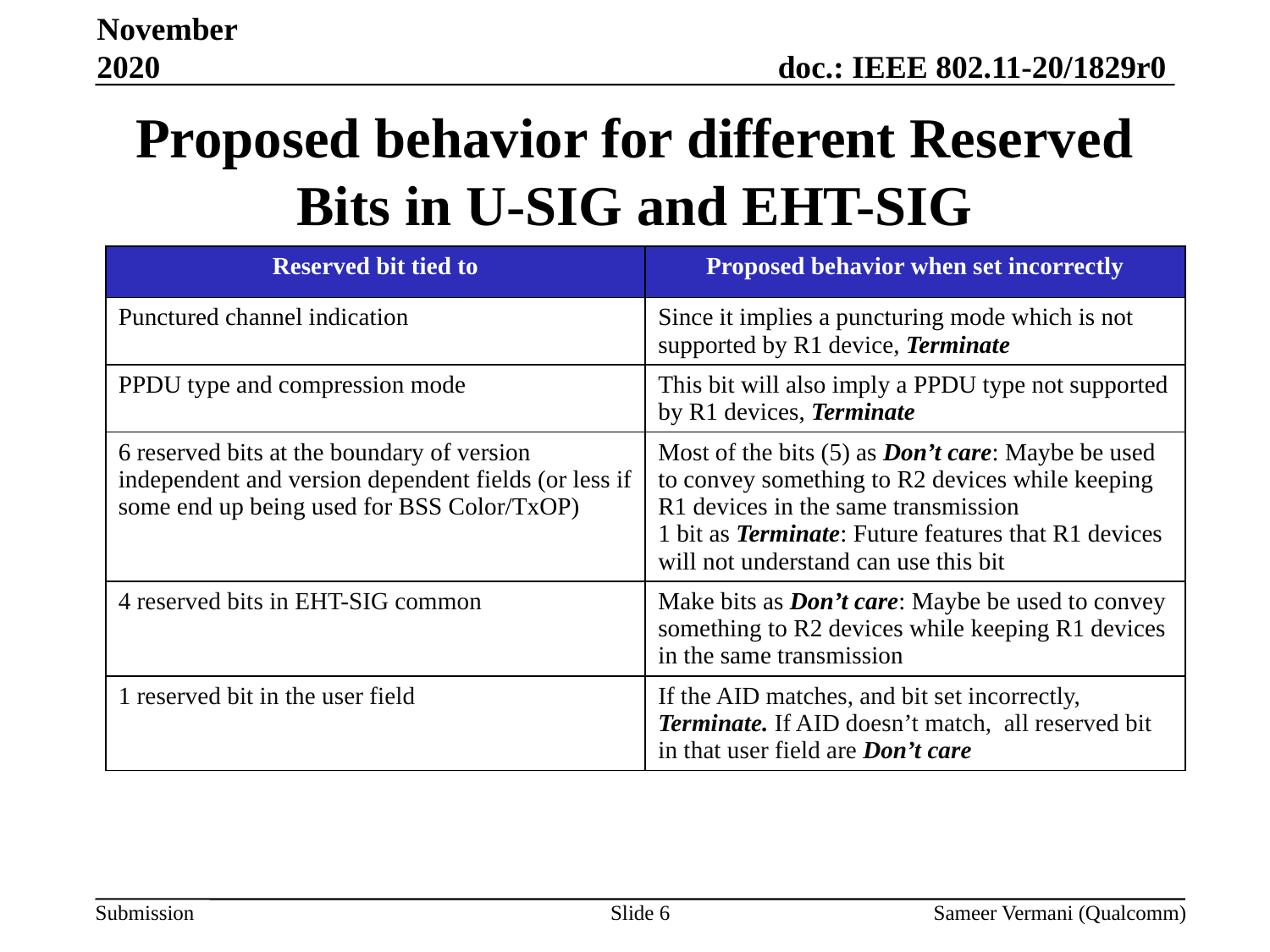

November 2020
# Proposed behavior for different Reserved Bits in U-SIG and EHT-SIG
| Reserved bit tied to | Proposed behavior when set incorrectly |
| --- | --- |
| Punctured channel indication | Since it implies a puncturing mode which is not supported by R1 device, Terminate |
| PPDU type and compression mode | This bit will also imply a PPDU type not supported by R1 devices, Terminate |
| 6 reserved bits at the boundary of version independent and version dependent fields (or less if some end up being used for BSS Color/TxOP) | Most of the bits (5) as Don’t care: Maybe be used to convey something to R2 devices while keeping R1 devices in the same transmission 1 bit as Terminate: Future features that R1 devices will not understand can use this bit |
| 4 reserved bits in EHT-SIG common | Make bits as Don’t care: Maybe be used to convey something to R2 devices while keeping R1 devices in the same transmission |
| 1 reserved bit in the user field | If the AID matches, and bit set incorrectly, Terminate. If AID doesn’t match, all reserved bit in that user field are Don’t care |
Slide 6
Sameer Vermani (Qualcomm)